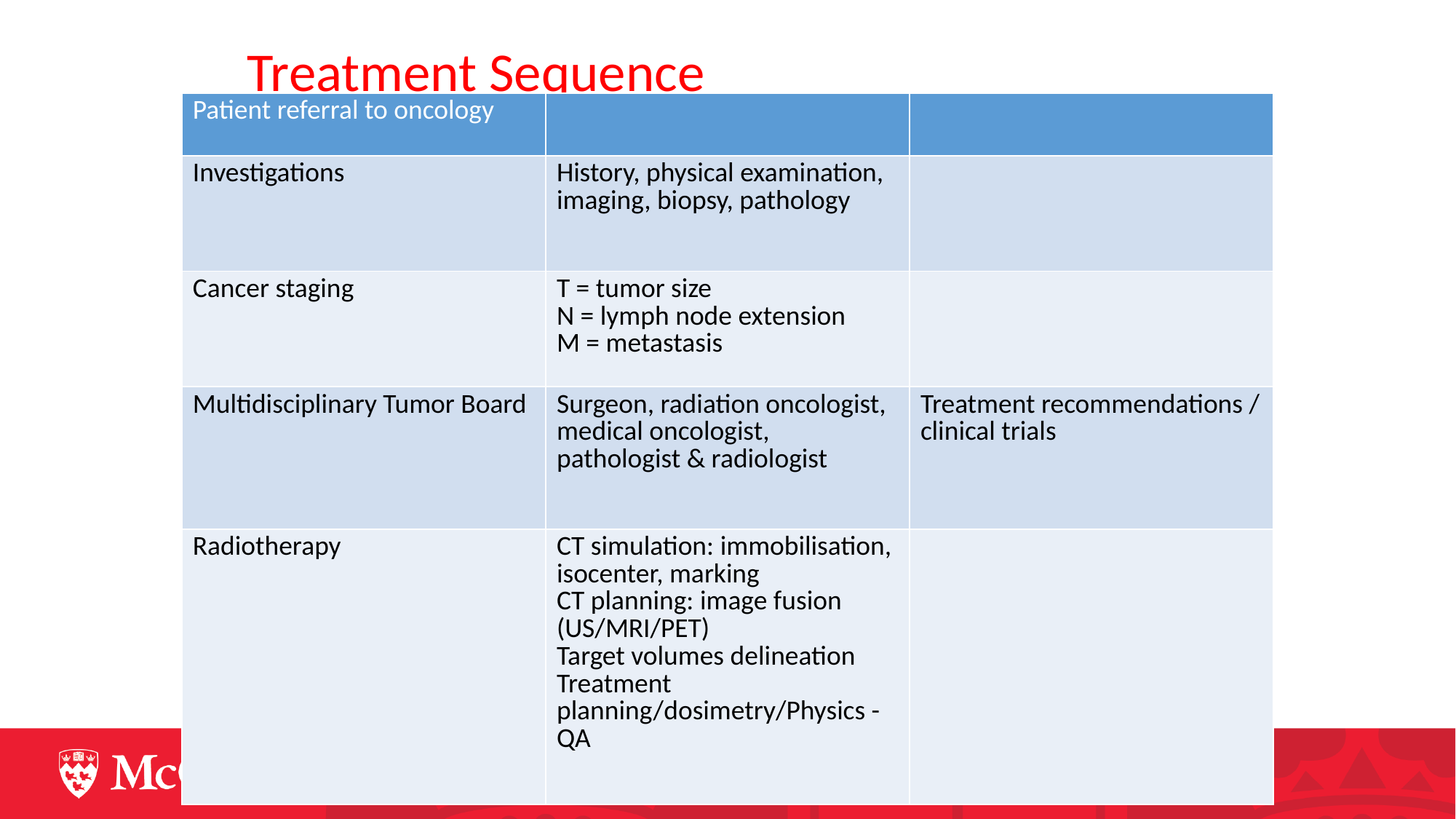

# Treatment Sequence
| Patient referral to oncology |  |  |
| --- | --- | --- |
| Investigations | History, physical examination, imaging, biopsy, pathology |  |
| Cancer staging | T = tumor size N = lymph node extension M = metastasis |  |
| Multidisciplinary Tumor Board | Surgeon, radiation oncologist, medical oncologist, pathologist & radiologist | Treatment recommendations / clinical trials |
| Radiotherapy | CT simulation: immobilisation, isocenter, marking CT planning: image fusion (US/MRI/PET) Target volumes delineation Treatment planning/dosimetry/Physics - QA |  |